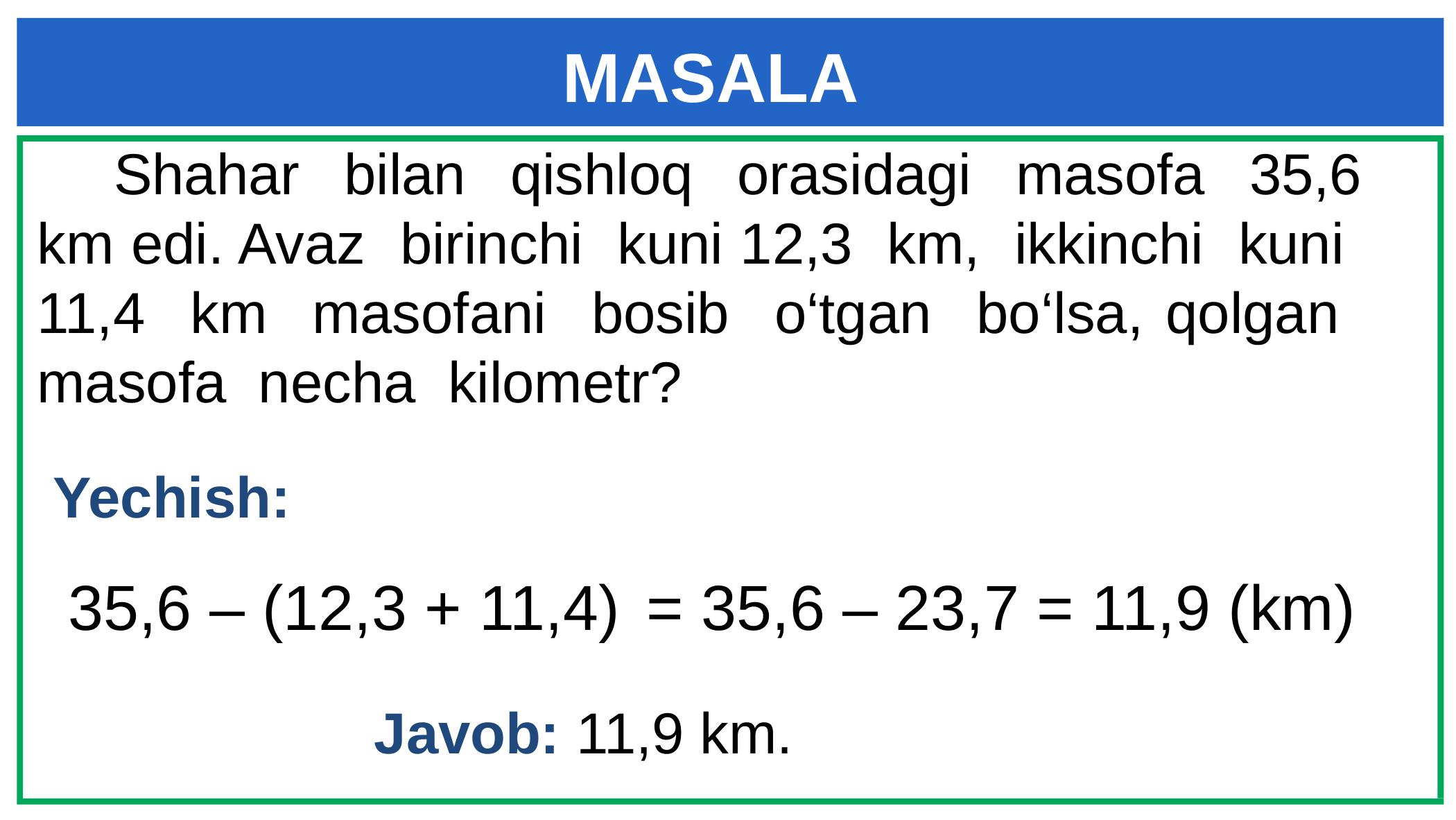

MASALA
Shahar  bilan  qishloq  orasidagi  masofa  35,6 km edi. Avaz  birinchi  kuni 12,3  km,  ikkinchi  kuni  11,4  km  masofani  bosib  o‘tgan  bo‘lsa, qolgan  masofa  necha  kilometr?
Yechish:
35,6 – (12,3 + 11,4)
= 35,6 – 23,7 = 11,9 (km)
Javob: 11,9 km.